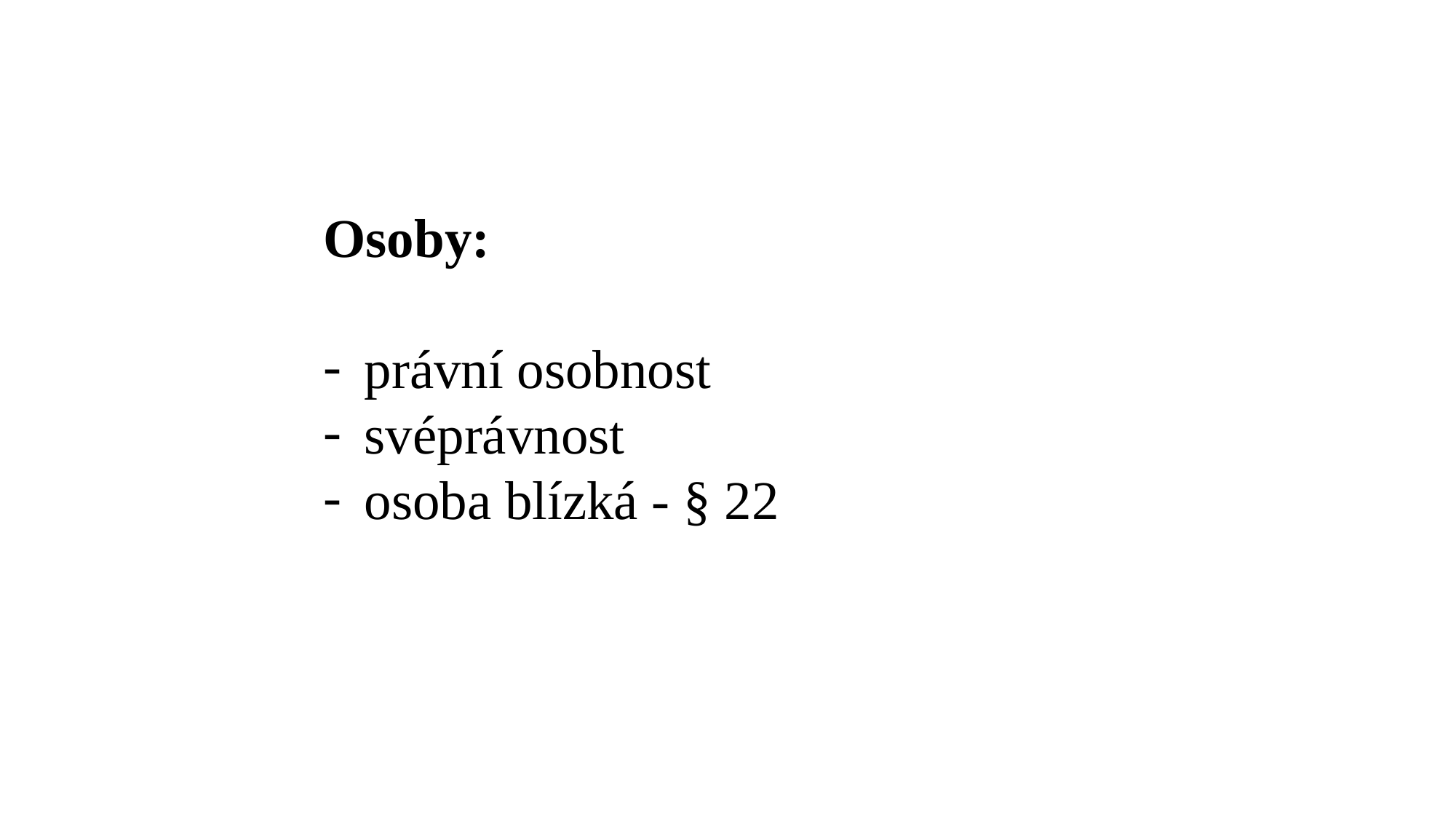

Osoby:

právní osobnost
svéprávnost
osoba blízká - § 22